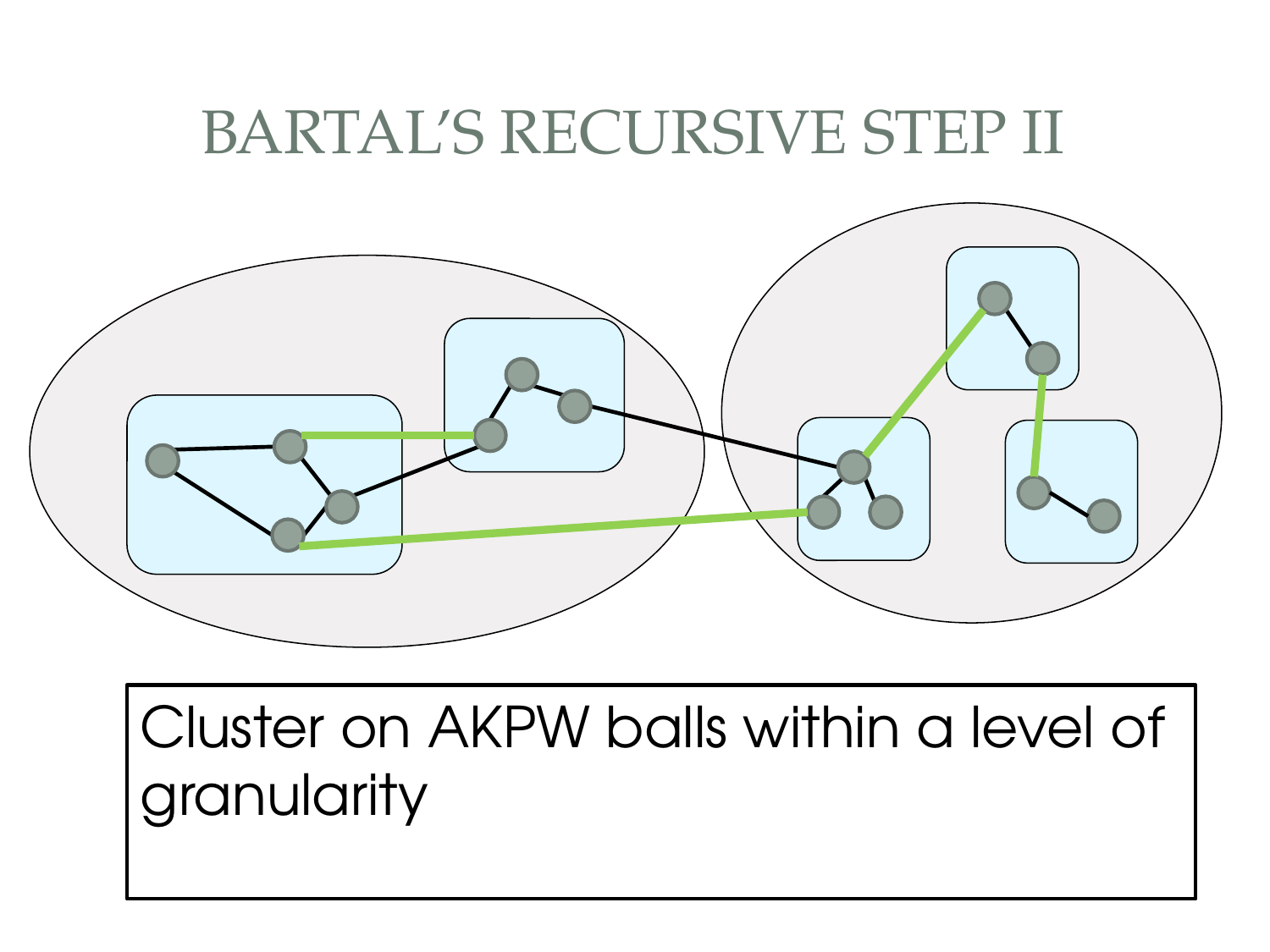

# BARTAL’S RECURSIVE STEP II

Cluster on AKPW balls within a level of granularity